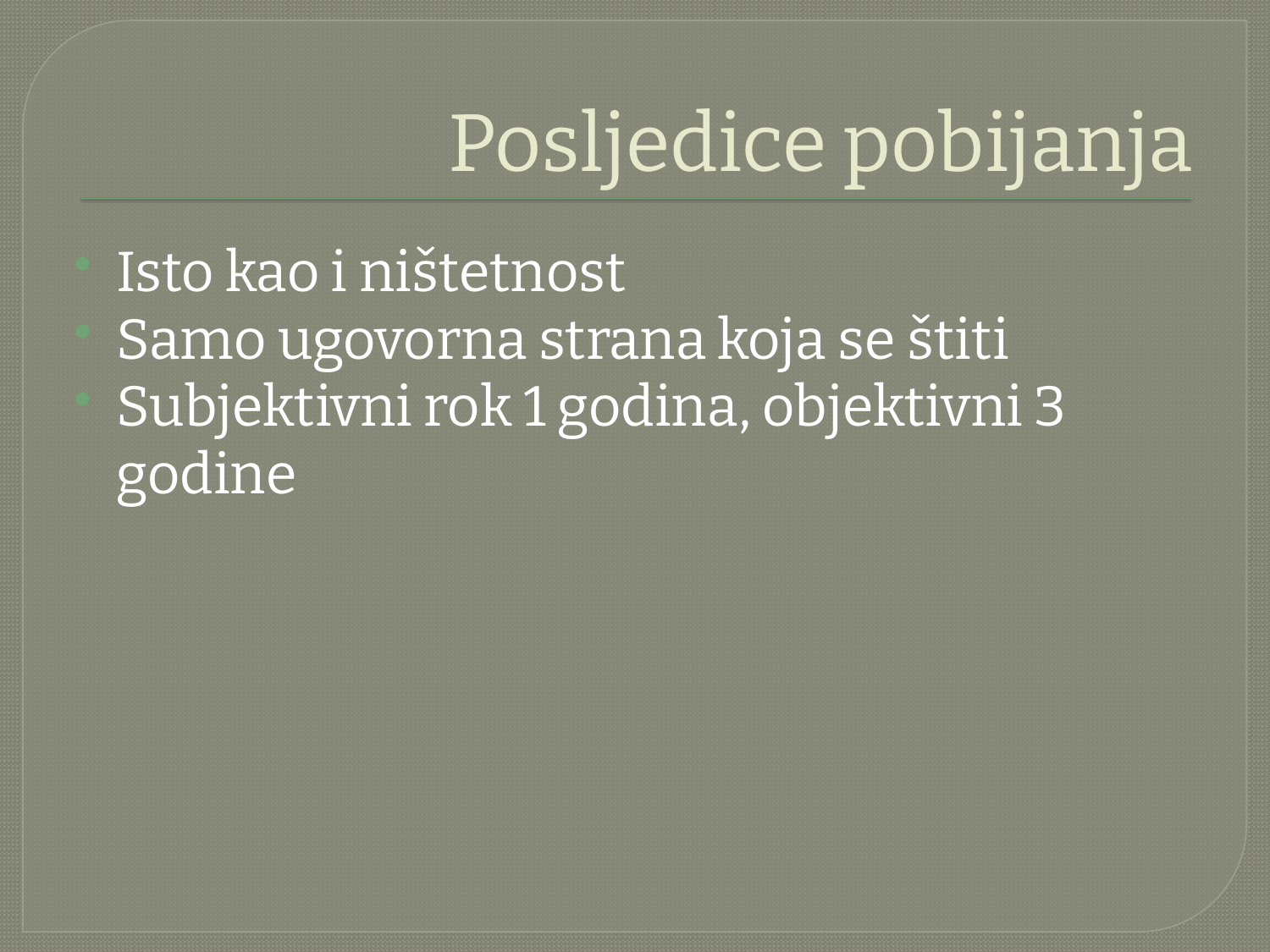

# Posljedice pobijanja
Isto kao i ništetnost
Samo ugovorna strana koja se štiti
Subjektivni rok 1 godina, objektivni 3 godine